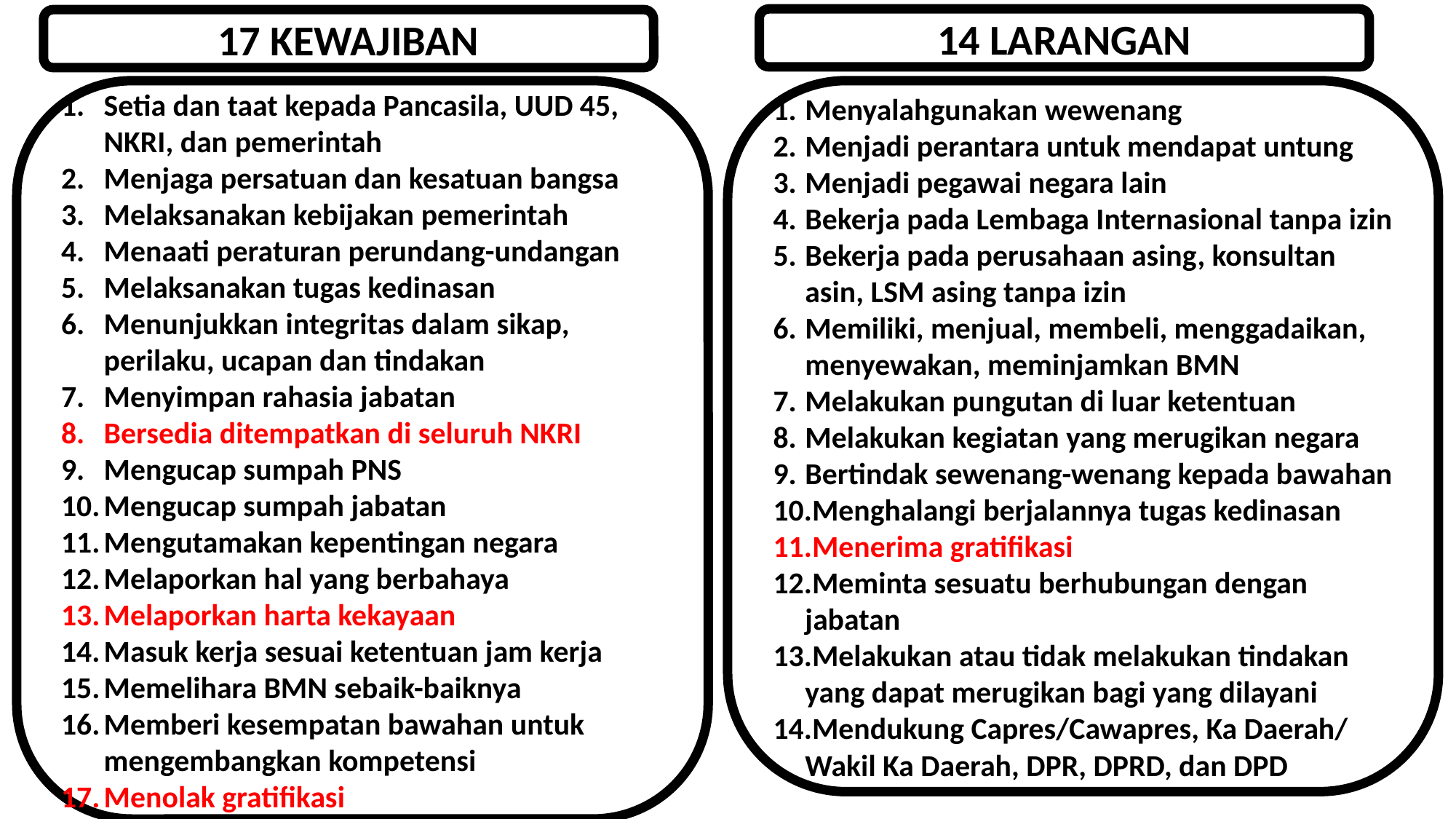

14 LARANGAN
17 KEWAJIBAN
Setia dan taat kepada Pancasila, UUD 45, NKRI, dan pemerintah
Menjaga persatuan dan kesatuan bangsa
Melaksanakan kebijakan pemerintah
Menaati peraturan perundang-undangan
Melaksanakan tugas kedinasan
Menunjukkan integritas dalam sikap, perilaku, ucapan dan tindakan
Menyimpan rahasia jabatan
Bersedia ditempatkan di seluruh NKRI
Mengucap sumpah PNS
Mengucap sumpah jabatan
Mengutamakan kepentingan negara
Melaporkan hal yang berbahaya
Melaporkan harta kekayaan
Masuk kerja sesuai ketentuan jam kerja
Memelihara BMN sebaik-baiknya
Memberi kesempatan bawahan untuk mengembangkan kompetensi
Menolak gratifikasi
Menyalahgunakan wewenang
Menjadi perantara untuk mendapat untung
Menjadi pegawai negara lain
Bekerja pada Lembaga Internasional tanpa izin
Bekerja pada perusahaan asing, konsultan asin, LSM asing tanpa izin
Memiliki, menjual, membeli, menggadaikan, menyewakan, meminjamkan BMN
Melakukan pungutan di luar ketentuan
Melakukan kegiatan yang merugikan negara
Bertindak sewenang-wenang kepada bawahan
Menghalangi berjalannya tugas kedinasan
Menerima gratifikasi
Meminta sesuatu berhubungan dengan jabatan
Melakukan atau tidak melakukan tindakan yang dapat merugikan bagi yang dilayani
Mendukung Capres/Cawapres, Ka Daerah/ Wakil Ka Daerah, DPR, DPRD, dan DPD